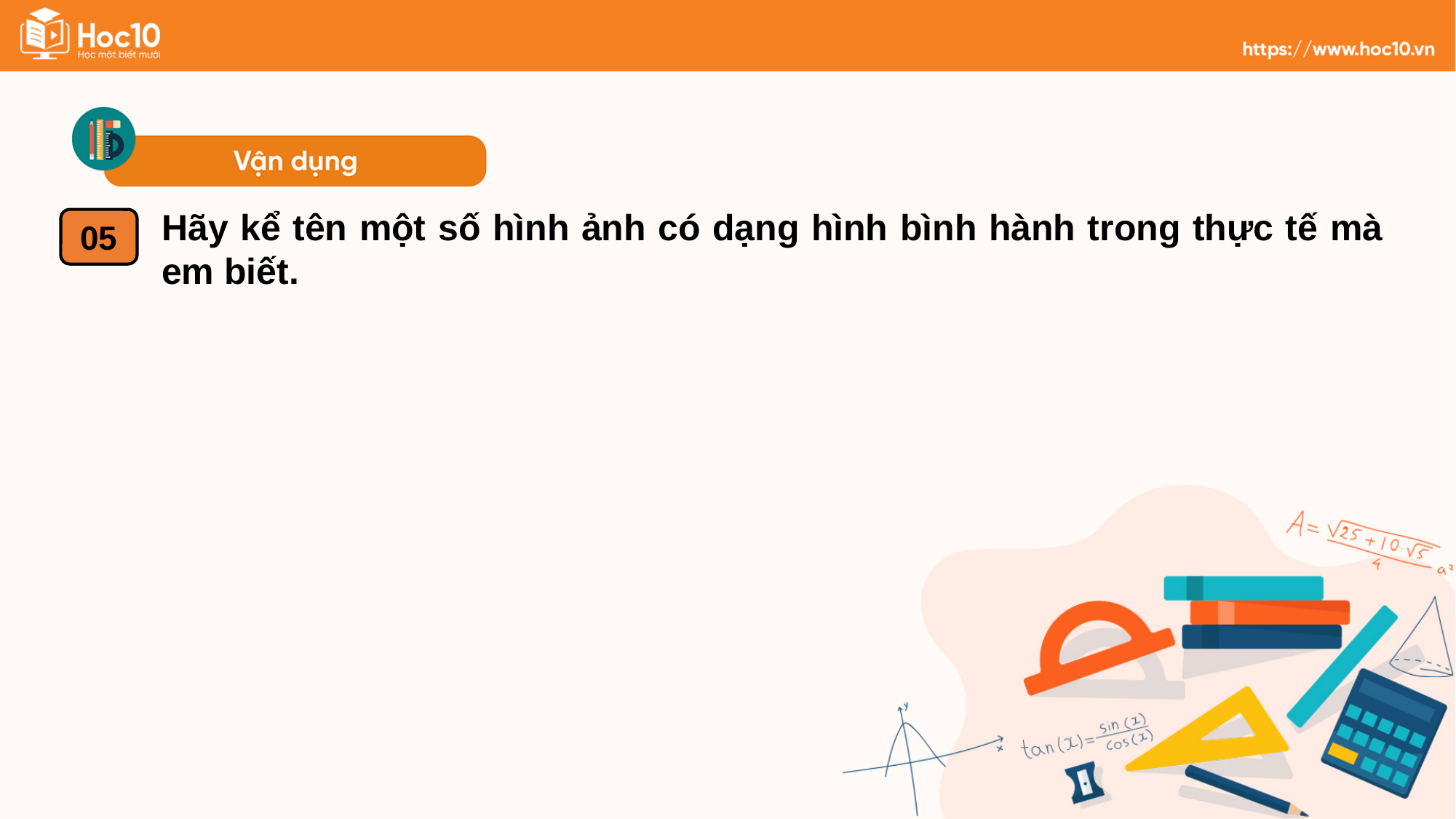

Hãy kể tên một số hình ảnh có dạng hình bình hành trong thực tế mà em biết.
05